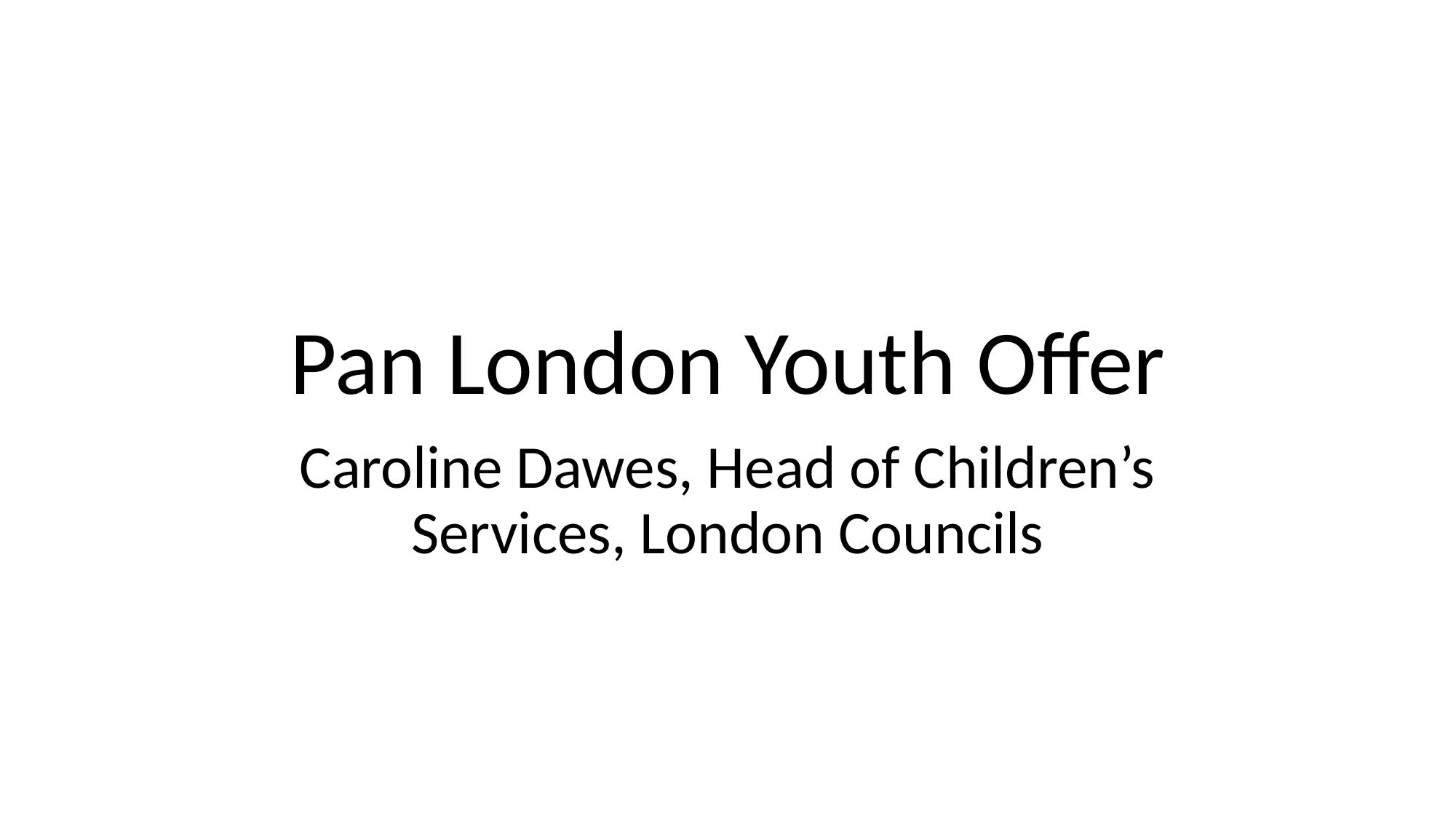

# Pan London Youth Offer
Caroline Dawes, Head of Children’s Services, London Councils